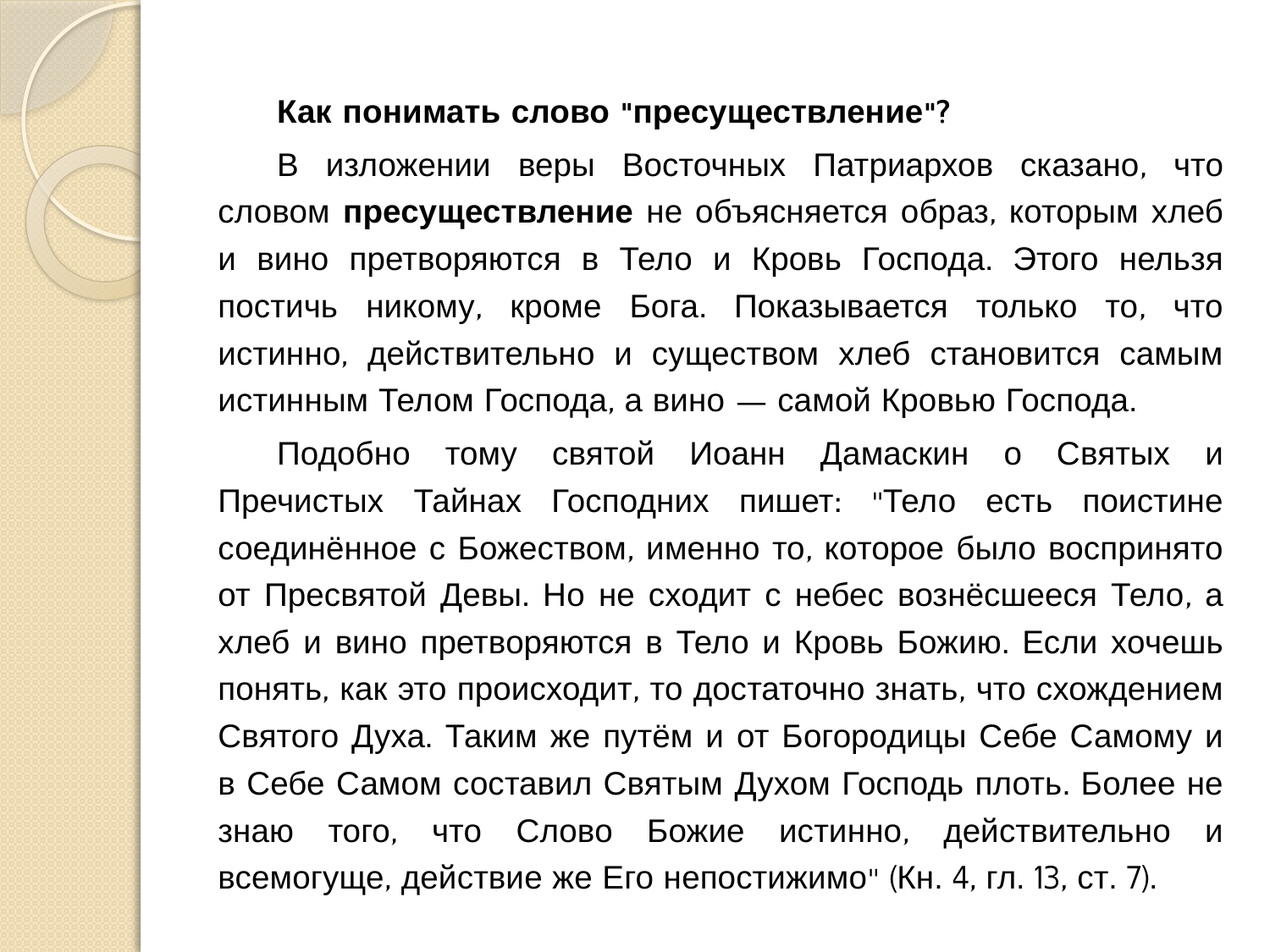

Как понимать слово "пресуществление"?
В изложении веры Восточных Патриархов сказано, что словом пресуществление не объясняется образ, которым хлеб и вино претворяются в Тело и Кровь Господа. Этого нельзя постичь никому, кроме Бога. Показывается только то, что истинно, действительно и существом хлеб становится самым истинным Телом Господа, а вино — самой Кровью Господа.
Подобно тому святой Иоанн Дамаскин о Святых и Пречистых Тайнах Господних пишет: "Тело есть поистине соединённое с Божеством, именно то, которое было воспринято от Пресвятой Девы. Но не сходит с небес вознёсшееся Тело, а хлеб и вино претворяются в Тело и Кровь Божию. Если хочешь понять, как это происходит, то достаточно знать, что схождением Святого Духа. Таким же путём и от Богородицы Себе Самому и в Себе Самом составил Святым Духом Господь плоть. Более не знаю того, что Слово Божие истинно, действительно и всемогуще, действие же Его непостижимо" (Кн. 4, гл. 13, ст. 7).